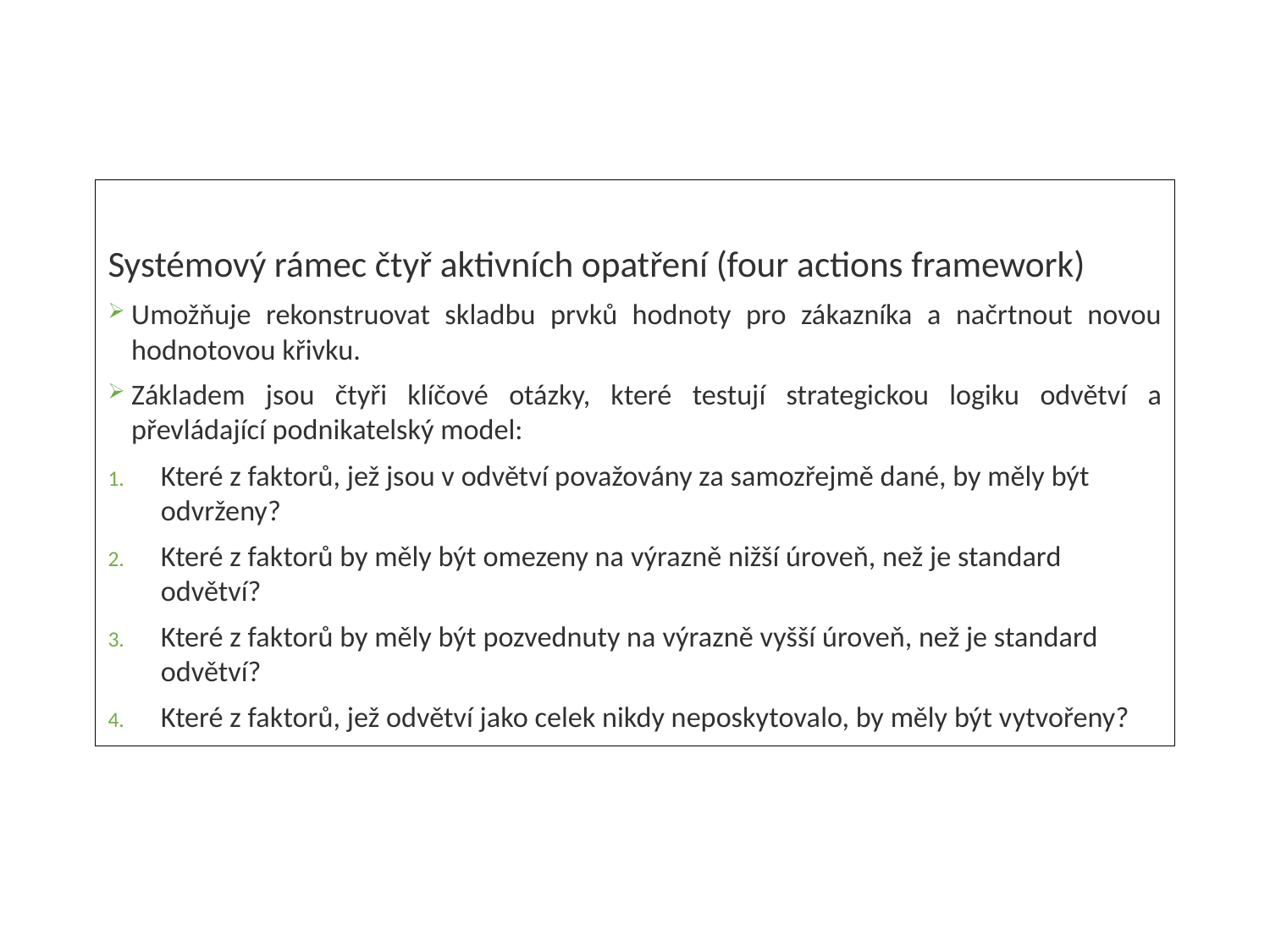

Systémový rámec čtyř aktivních opatření (four actions framework)
Umožňuje rekonstruovat skladbu prvků hodnoty pro zákazníka a načrtnout novou hodnotovou křivku.
Základem jsou čtyři klíčové otázky, které testují strategickou logiku odvětví a převládající podnikatelský model:
Které z faktorů, jež jsou v odvětví považovány za samozřejmě dané, by měly být odvrženy?
Které z faktorů by měly být omezeny na výrazně nižší úroveň, než je standard odvětví?
Které z faktorů by měly být pozvednuty na výrazně vyšší úroveň, než je standard odvětví?
Které z faktorů, jež odvětví jako celek nikdy neposkytovalo, by měly být vytvořeny?